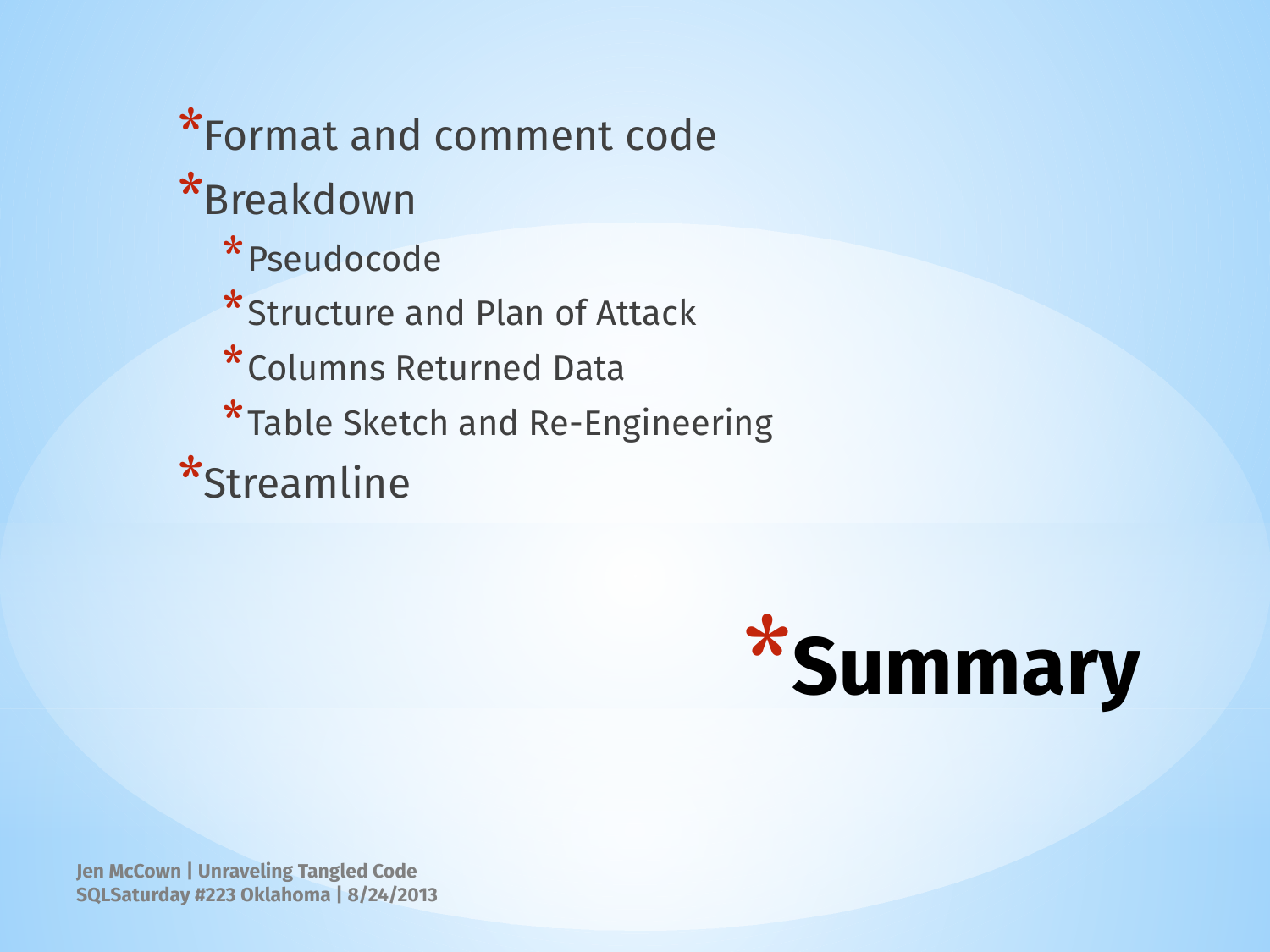

Format and comment code
Breakdown
Pseudocode
Structure and Plan of Attack
Columns Returned Data
Table Sketch and Re-Engineering
Streamline

# Summary
Jen McCown | Unraveling Tangled Code
SQLSaturday #223 Oklahoma | 8/24/2013